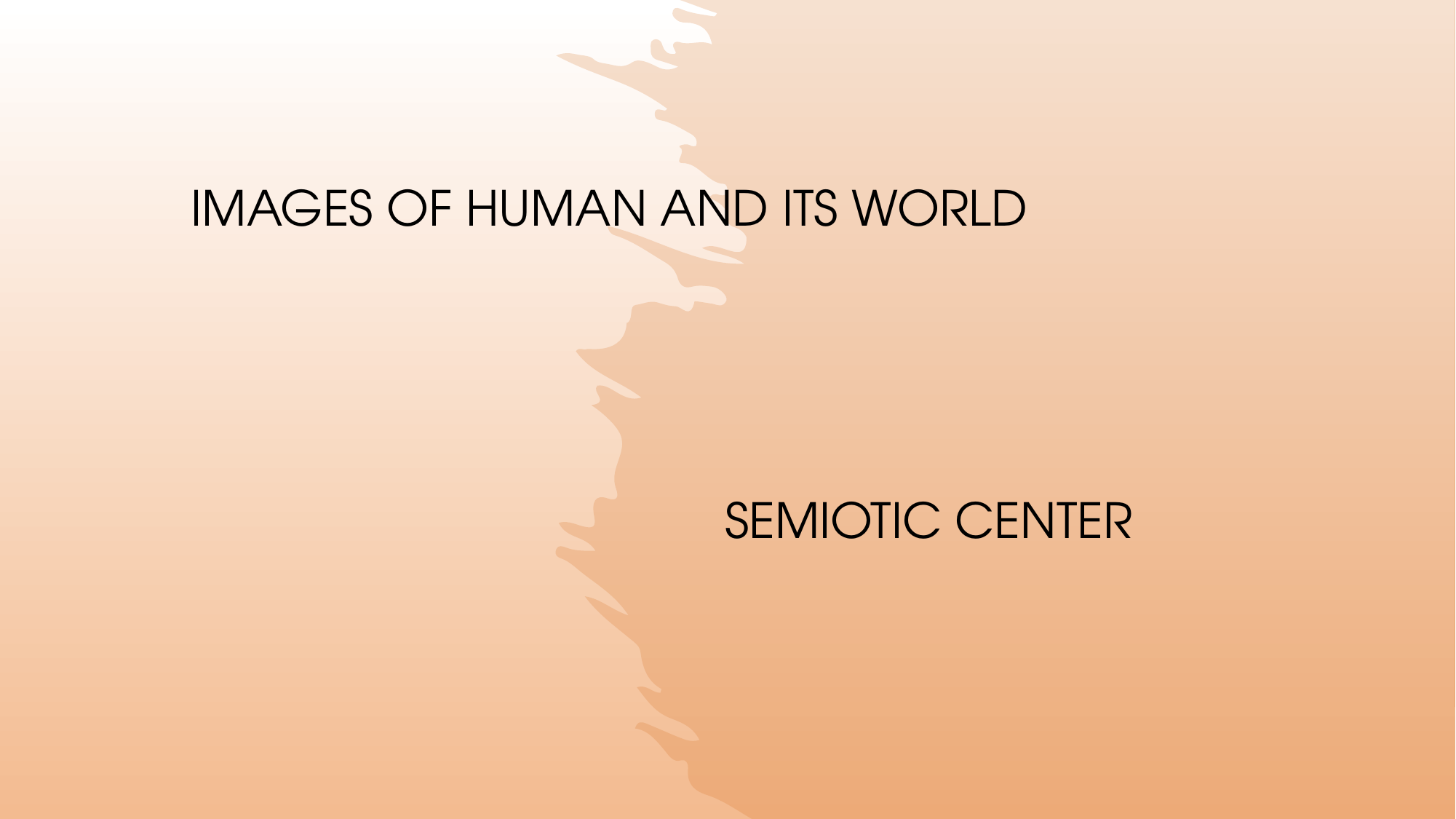

IMAGES OF HUMAN AND ITS WORLD
SEMIOTIC CENTER